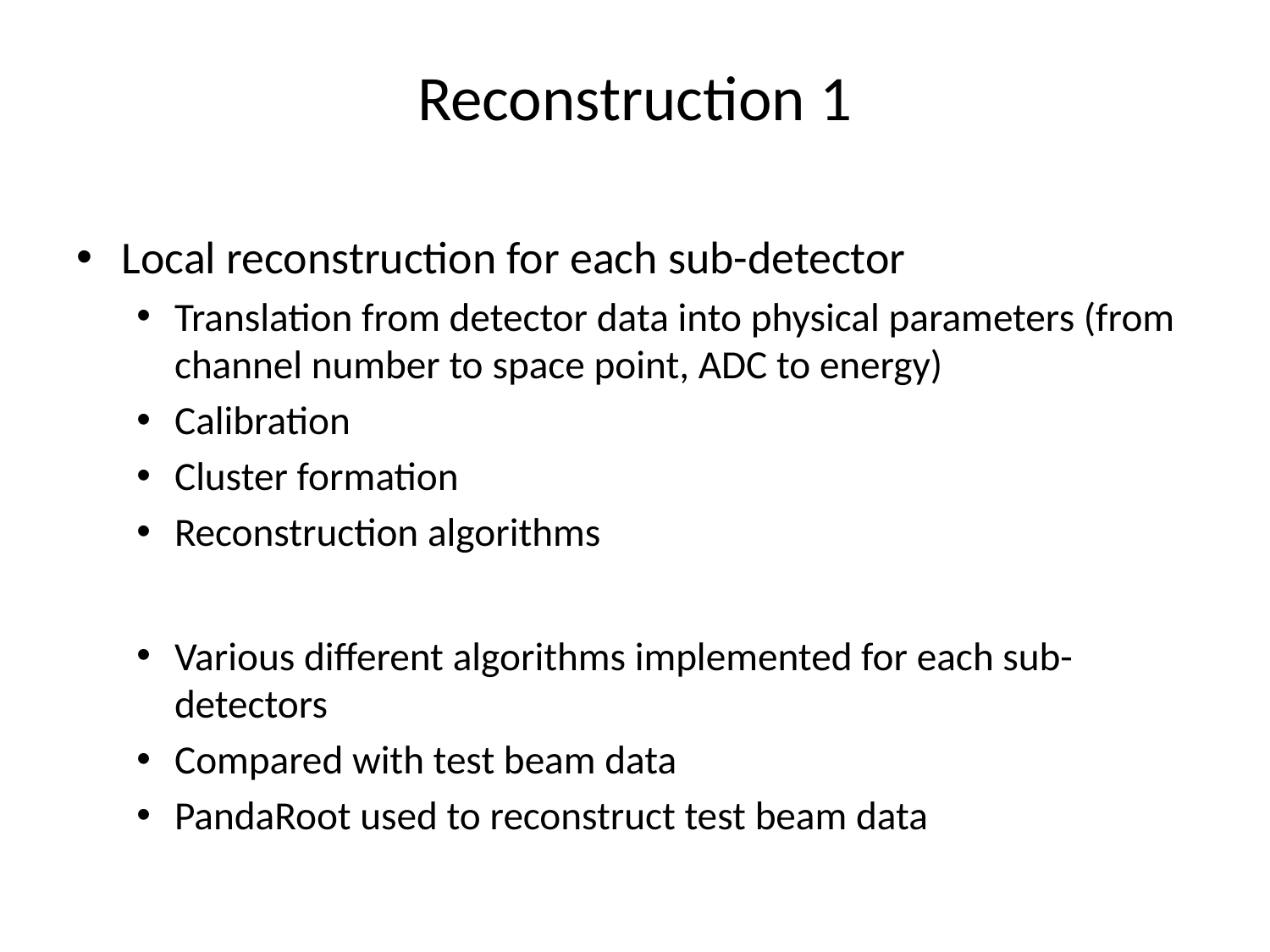

# Reconstruction 1
Local reconstruction for each sub-detector
Translation from detector data into physical parameters (from channel number to space point, ADC to energy)
Calibration
Cluster formation
Reconstruction algorithms

Various different algorithms implemented for each sub-detectors
Compared with test beam data
PandaRoot used to reconstruct test beam data